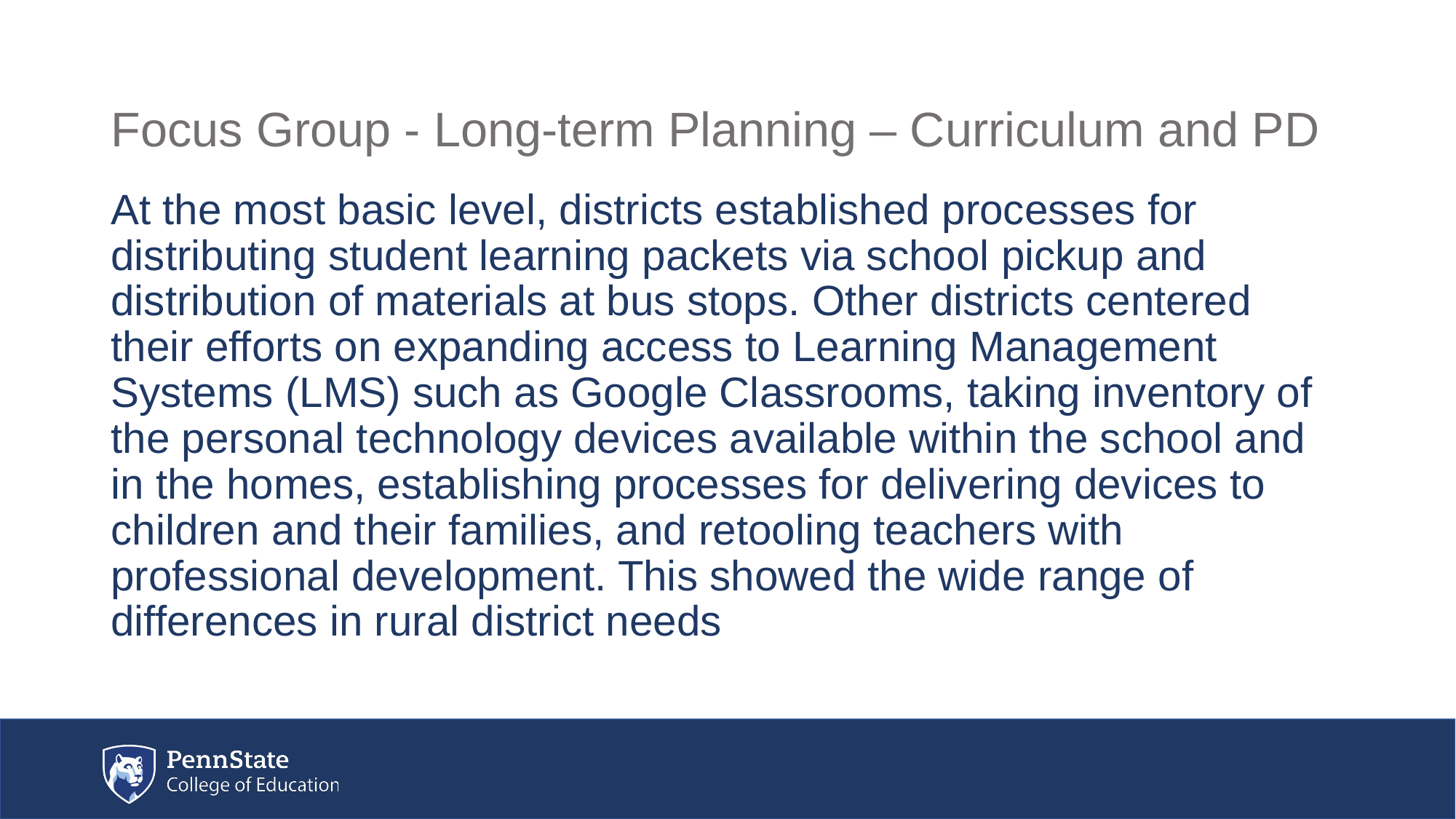

# Focus Group - Long-term Planning – Curriculum and PD
At the most basic level, districts established processes for distributing student learning packets via school pickup and distribution of materials at bus stops. Other districts centered their efforts on expanding access to Learning Management Systems (LMS) such as Google Classrooms, taking inventory of the personal technology devices available within the school and in the homes, establishing processes for delivering devices to children and their families, and retooling teachers with professional development. This showed the wide range of differences in rural district needs